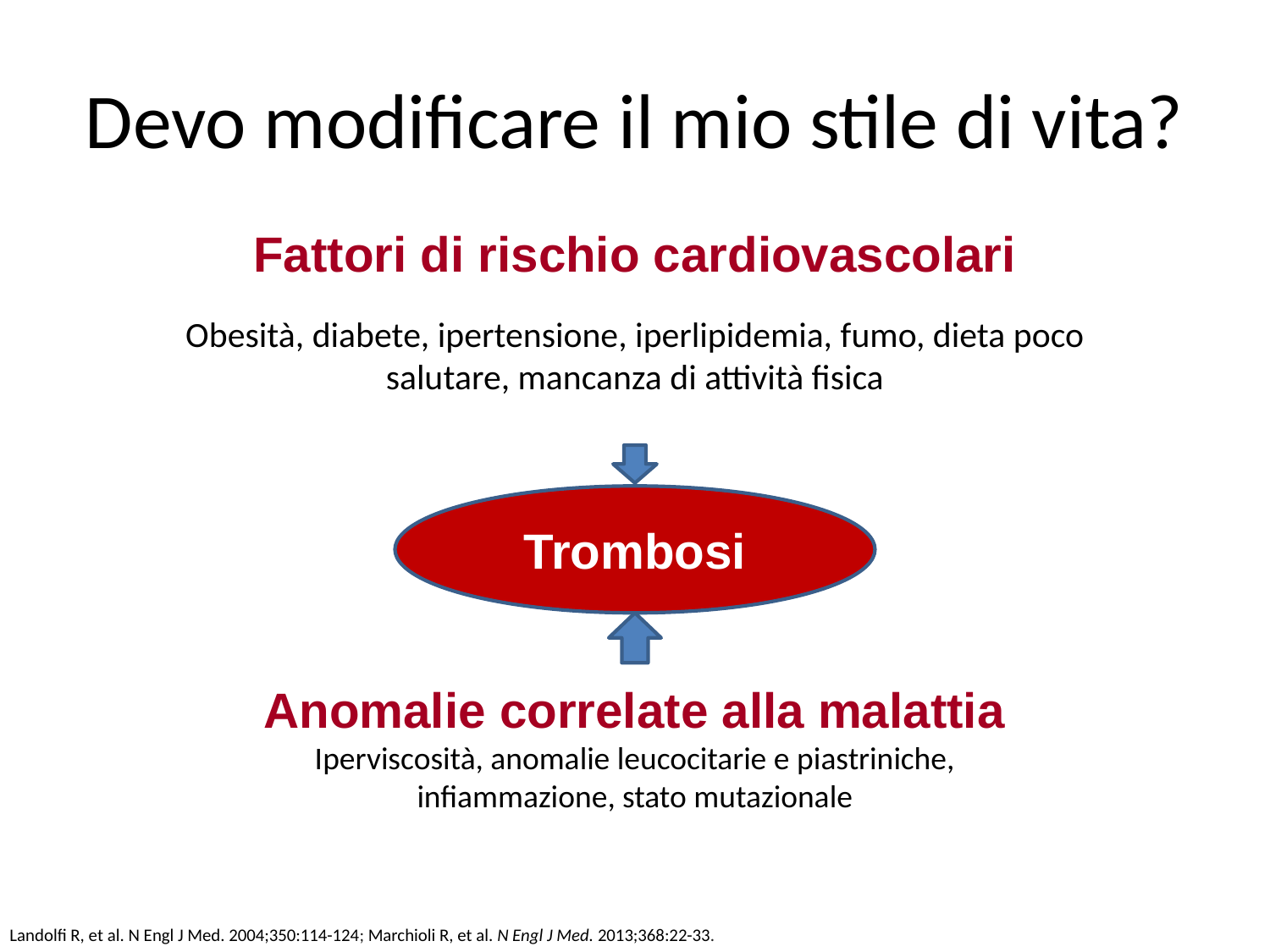

# Devo modificare il mio stile di vita?
Fattori di rischio cardiovascolari
Obesità, diabete, ipertensione, iperlipidemia, fumo, dieta poco salutare, mancanza di attività fisica

Trombosi
THROMBOSIS

Anomalie correlate alla malattia Iperviscosità, anomalie leucocitarie e piastriniche, infiammazione, stato mutazionale
Landolfi R, et al. N Engl J Med. 2004;350:114-124; Marchioli R, et al. N Engl J Med. 2013;368:22-33.